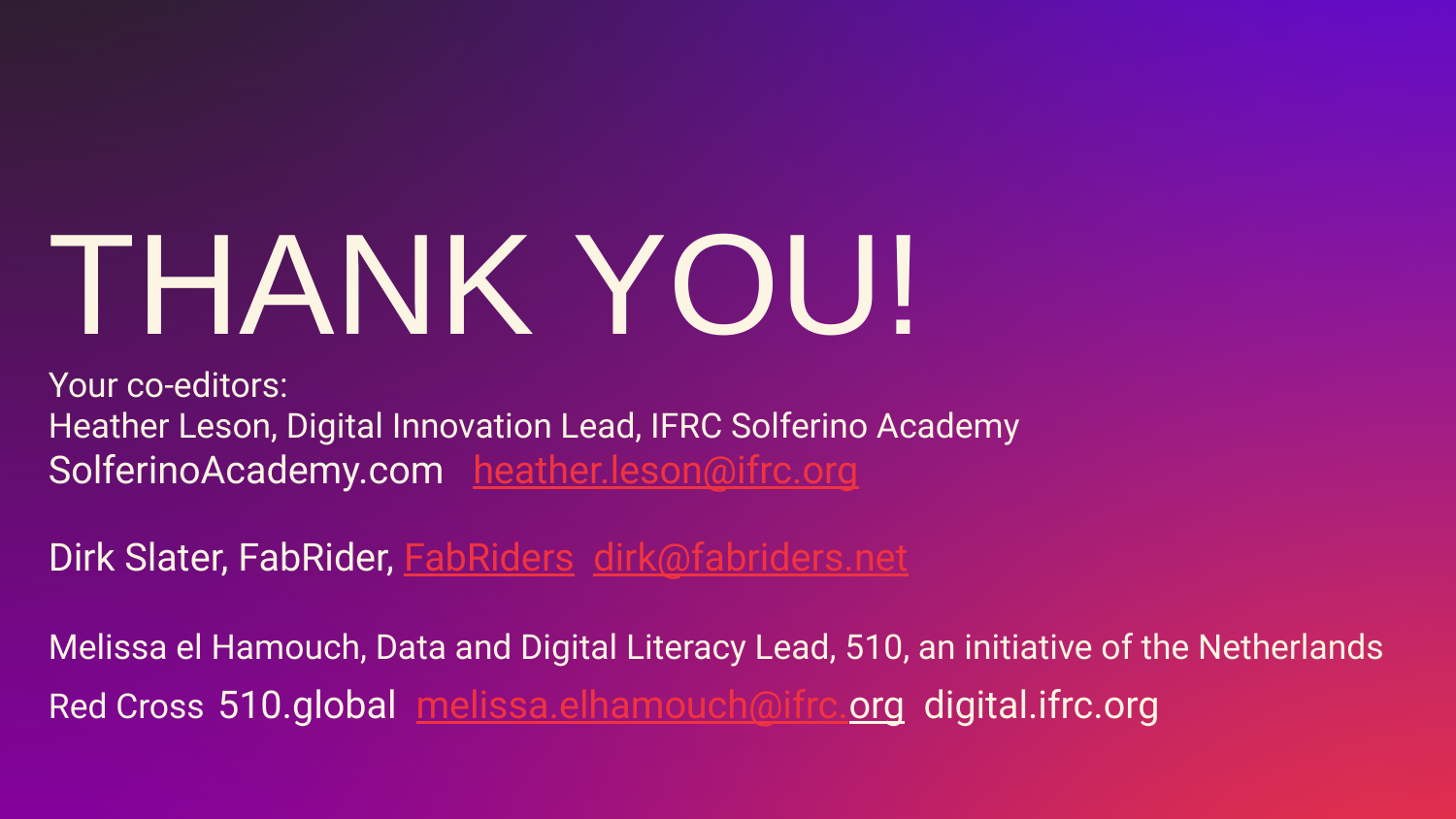

THANK YOU!
Your co-editors:
Heather Leson, Digital Innovation Lead, IFRC Solferino Academy
SolferinoAcademy.com   heather.leson@ifrc.org

Dirk Slater, FabRider, FabRiders  dirk@fabriders.net

Melissa el Hamouch, Data and Digital Literacy Lead, 510, an initiative of the Netherlands Red Cross 510.global  melissa.elhamouch@ifrc.org  digital.ifrc.org